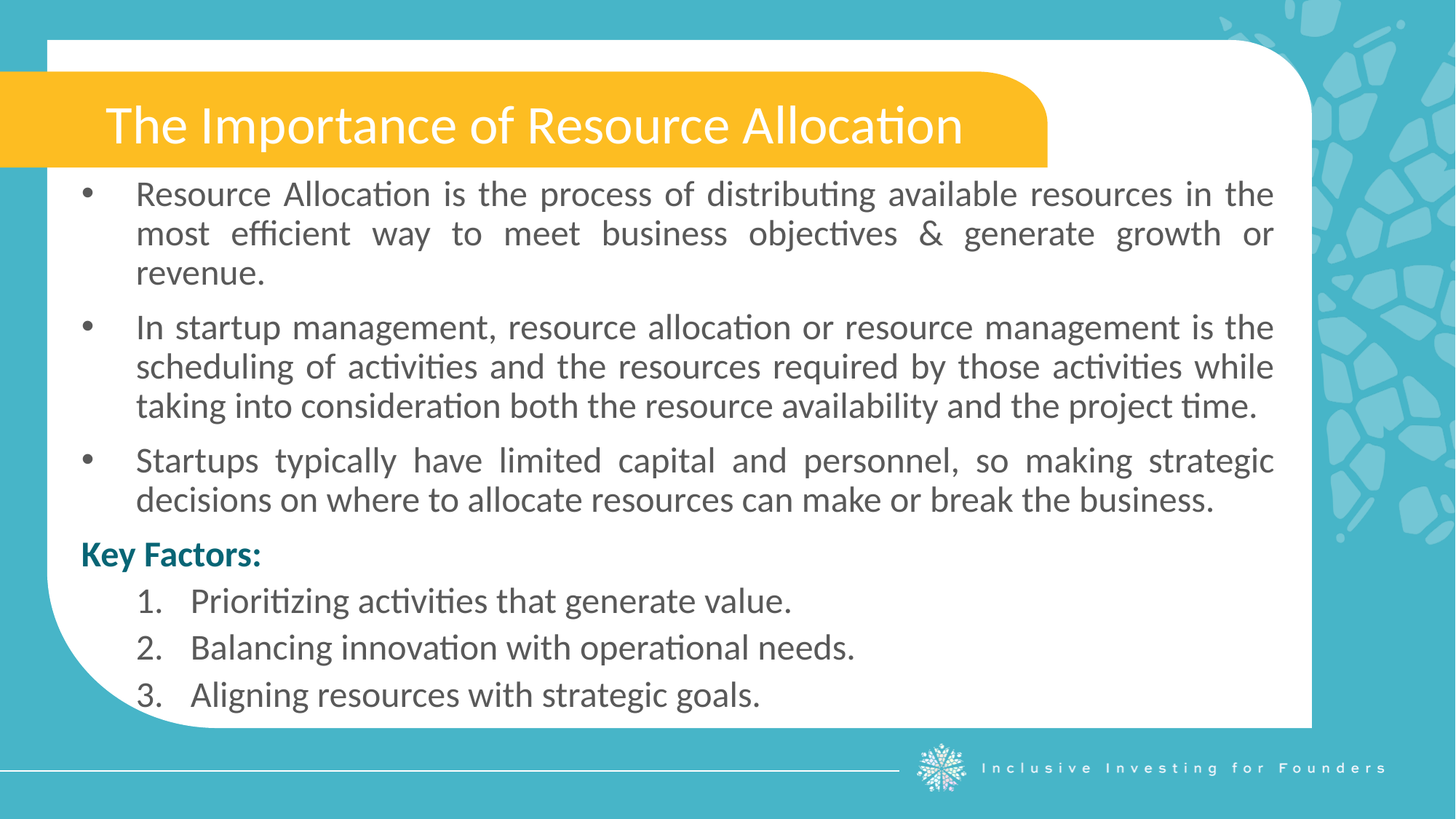

The Importance of Resource Allocation
Resource Allocation is the process of distributing available resources in the most efficient way to meet business objectives & generate growth or revenue.
In startup management, resource allocation or resource management is the scheduling of activities and the resources required by those activities while taking into consideration both the resource availability and the project time.
Startups typically have limited capital and personnel, so making strategic decisions on where to allocate resources can make or break the business.
Key Factors:
Prioritizing activities that generate value.
Balancing innovation with operational needs.
Aligning resources with strategic goals.